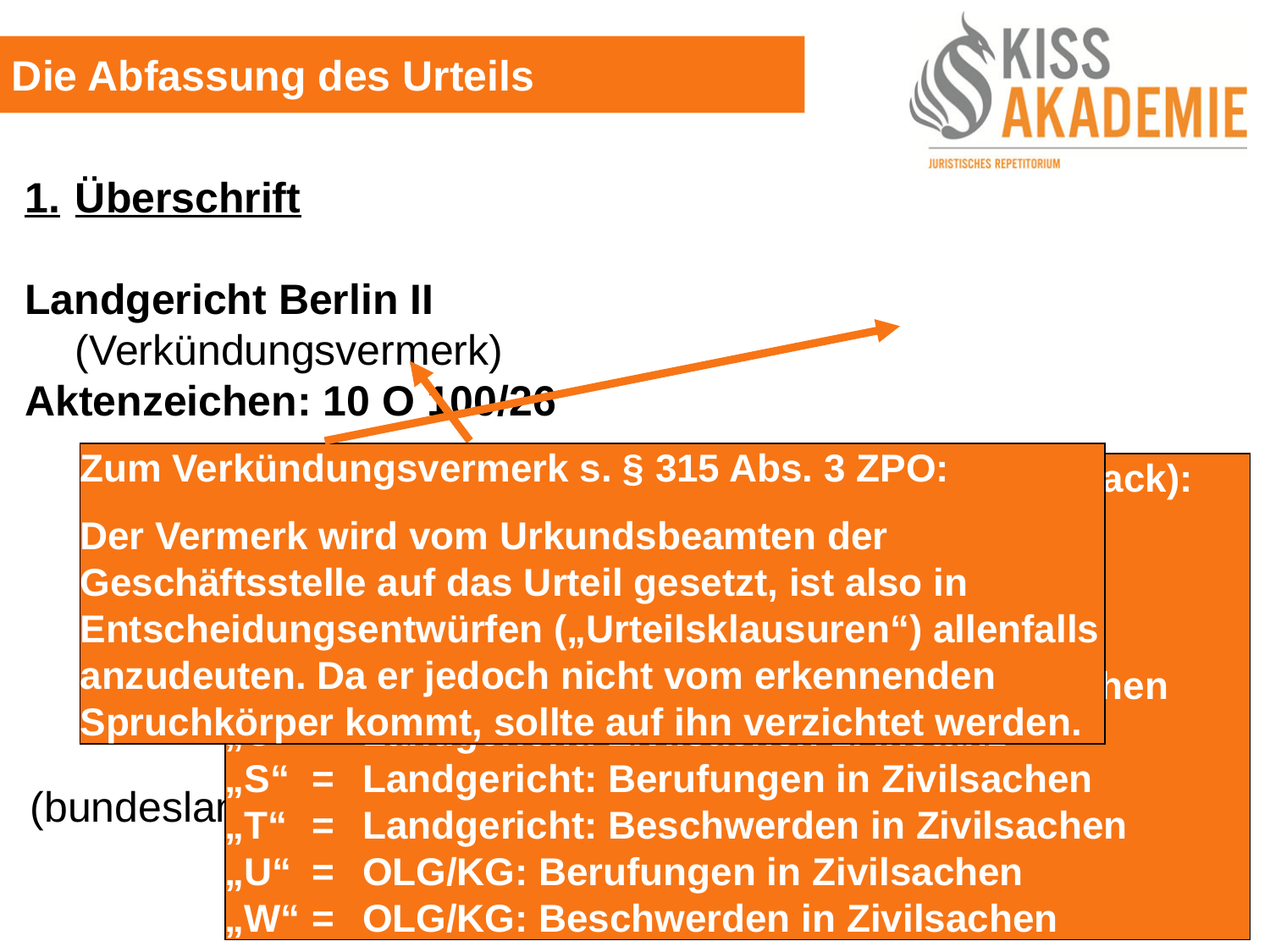

Die Abfassung des Urteils

1.	Überschrift

Landgericht Berlin II				    (Verkündungsvermerk)
Aktenzeichen: 10 O 100/26

Im Namen des Volkes
(§ 311 Abs. 1 ZPO)

Versäumnis-, Anerkenntnis- oder Verzichtsurteil
(§ 313 b Abs. 1 S.2 ZPO)

(bundeslandabhängig üblich: „Urteil“, „Zwischenurteil“, „Teil- und Schlussurteil“, „Vorbehaltsurteil“, „Beschluss“)

Zum Verkündungsvermerk s. § 315 Abs. 3 ZPO:

Der Vermerk wird vom Urkundsbeamten der Geschäftsstelle auf das Urteil gesetzt, ist also in Entscheidungsentwürfen („Urteilsklausuren“) allenfalls anzudeuten. Da er jedoch nicht vom erkennenden Spruchkörper kommt, sollte auf ihn verzichtet werden.
Wichtige Registerzeichen (s. Anhang im Habersack):

„B“ 	= 	Amtsgericht: Mahnverfahren
„C“ 	= 	Amtsgericht: Allgemeine Zivilsachen
„F“ 	= 	Amtsgericht: Familiensachen
„K“ 	= 	Amtsgericht: Zwangsversteigerungssachen
„O“ 	= 	Landgericht: Zivilsachen 1. Instanz
„S“ 	= 	Landgericht: Berufungen in Zivilsachen
„T“ 	= 	Landgericht: Beschwerden in Zivilsachen
„U“ 	= 	OLG/KG: Berufungen in Zivilsachen
„W“ 	= 	OLG/KG: Beschwerden in Zivilsachen